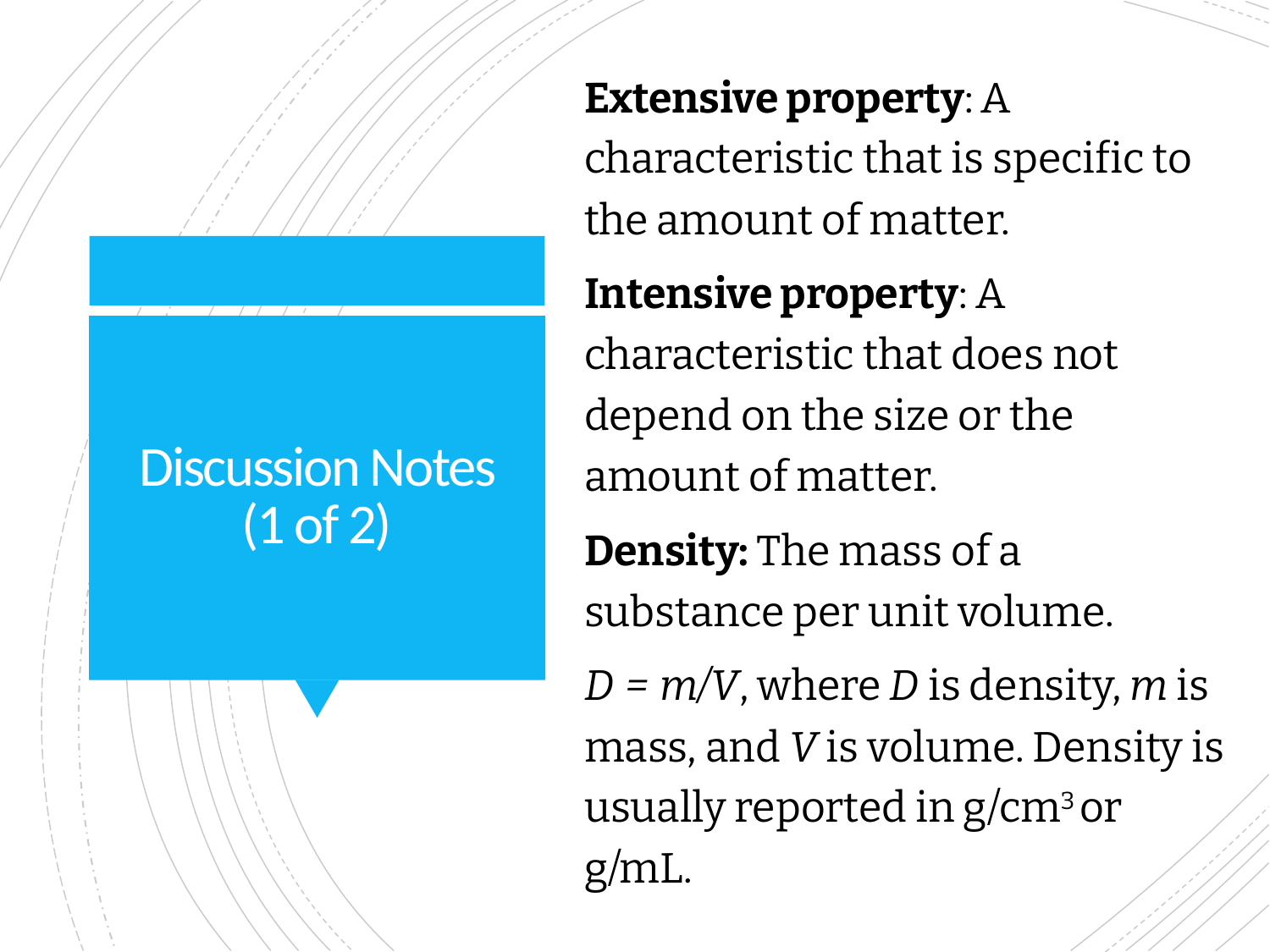

Extensive property: A characteristic that is specific to the amount of matter.
Intensive property: A characteristic that does not depend on the size or the amount of matter.
Density: The mass of a substance per unit volume.
D = m/V, where D is density, m is mass, and V is volume. Density is usually reported in g/cm3 or g/mL.
# Discussion Notes (1 of 2)